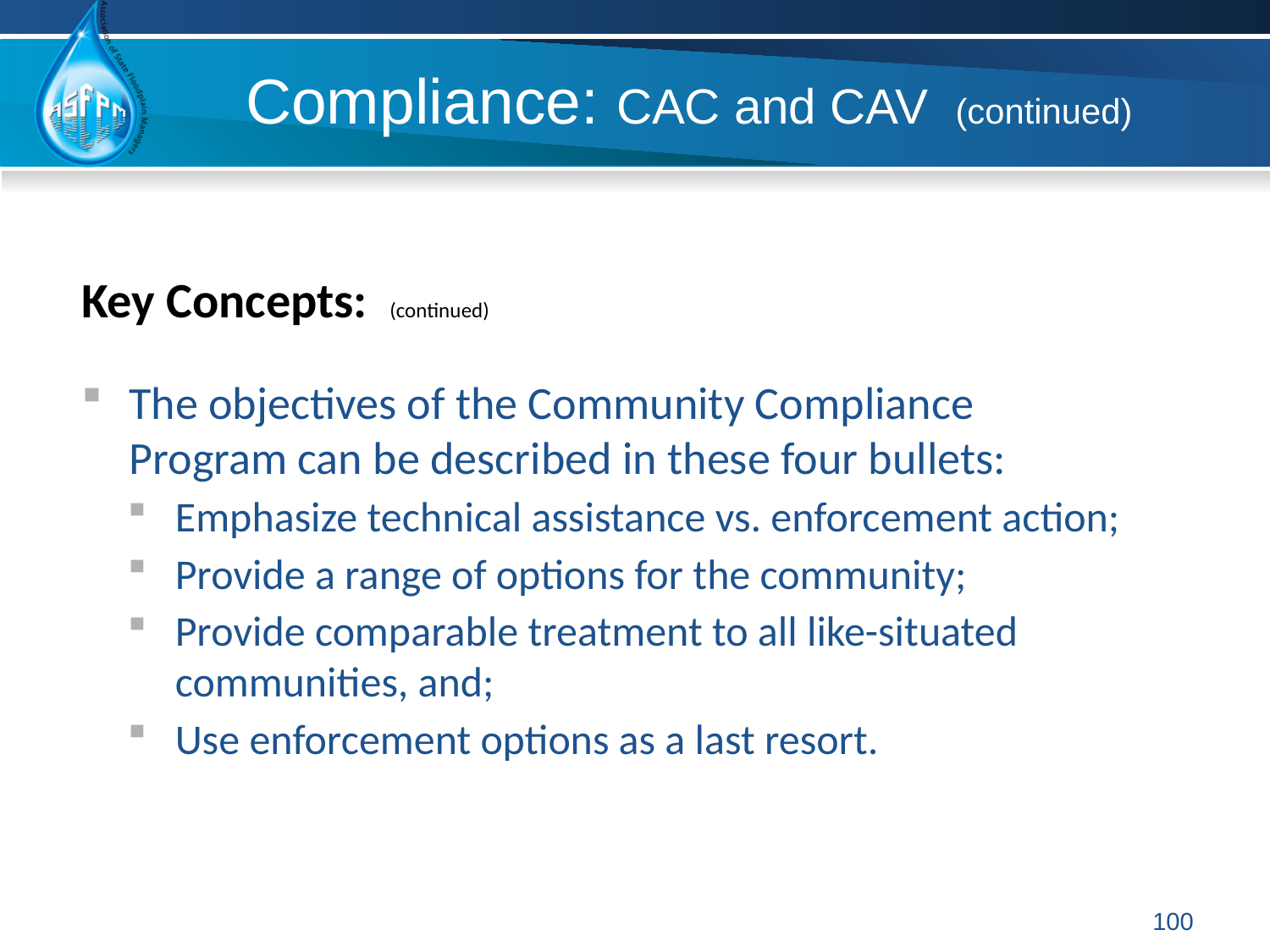

# Compliance: CAC and CAV  (continued)

Key Concepts:  (continued)

The objectives of the Community Compliance Program can be described in these four bullets:
Emphasize technical assistance vs. enforcement action;
Provide a range of options for the community;
Provide comparable treatment to all like-situated communities, and;
Use enforcement options as a last resort.

100